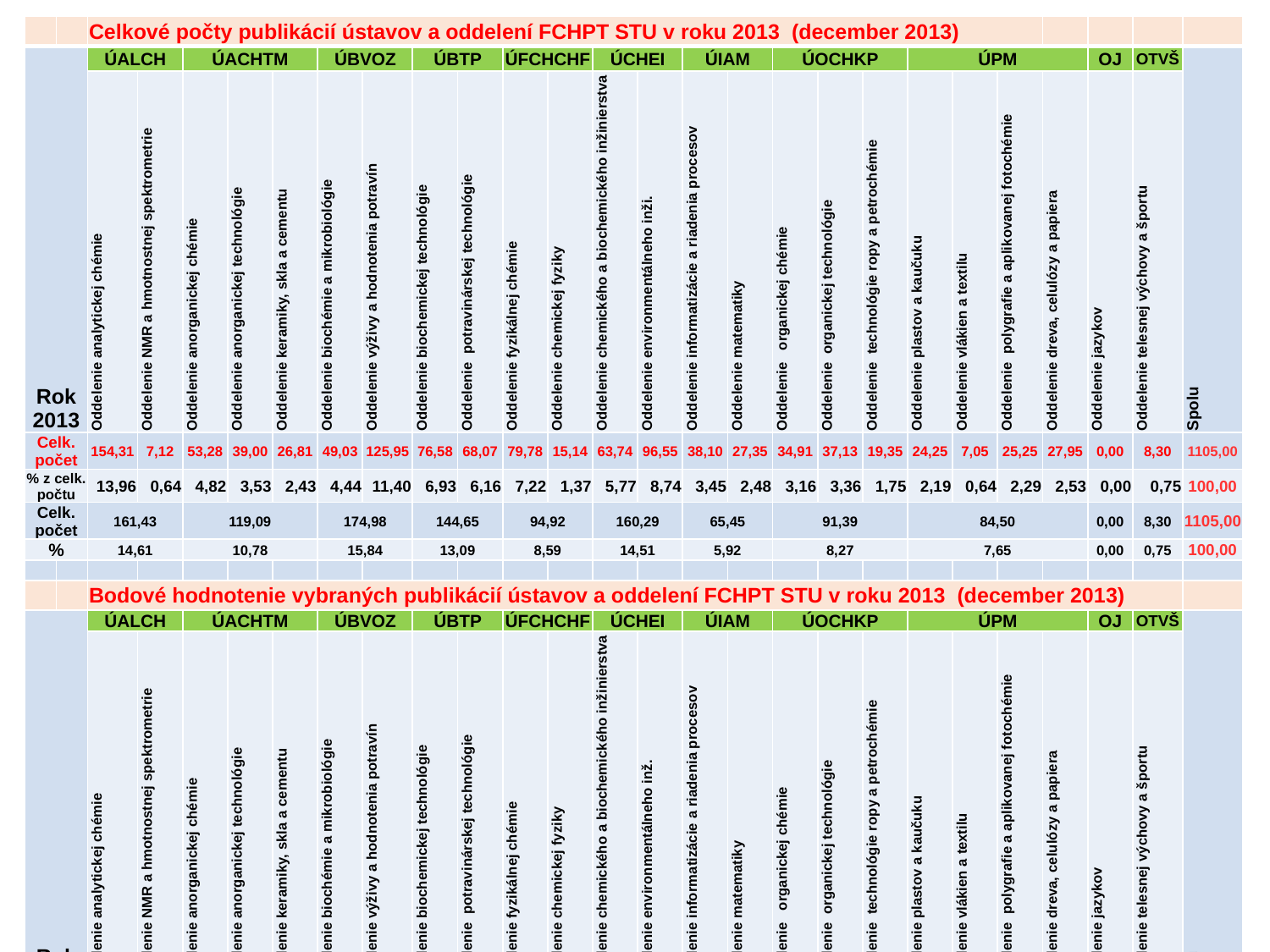

|  |  | Celkové počty publikácií ústavov a oddelení FCHPT STU v roku 2013 (december 2013) |  |  |  |  |  |  |  |  |  |  |  |  |  |  |  |  |  |  |  |  |  |  |  |  |
| --- | --- | --- | --- | --- | --- | --- | --- | --- | --- | --- | --- | --- | --- | --- | --- | --- | --- | --- | --- | --- | --- | --- | --- | --- | --- | --- |
| Rok 2013 |  | ÚALCH |  | ÚACHTM |  |  | ÚBVOZ |  | ÚBTP |  | ÚFCHCHF |  | ÚCHEI |  | ÚIAM |  | ÚOCHKP |  |  | ÚPM |  |  |  | OJ | OTVŠ | Spolu |
|  |  | Oddelenie analytickej chémie | Oddelenie NMR a hmotnostnej spektrometrie | Oddelenie anorganickej chémie | Oddelenie anorganickej technológie | Oddelenie keramiky, skla a cementu | Oddelenie biochémie a mikrobiológie | Oddelenie výživy a hodnotenia potravín | Oddelenie biochemickej technológie | Oddelenie potravinárskej technológie | Oddelenie fyzikálnej chémie | Oddelenie chemickej fyziky | Oddelenie chemického a biochemického inžinierstva | Oddelenie environmentálneho inži. | Oddelenie informatizácie a riadenia procesov | Oddelenie matematiky | Oddelenie organickej chémie | Oddelenie organickej technológie | Oddelenie technológie ropy a petrochémie | Oddelenie plastov a kaučuku | Oddelenie vlákien a textilu | Oddelenie polygrafie a aplikovanej fotochémie | Oddelenie dreva, celulózy a papiera | Oddelenie jazykov | Oddelenie telesnej výchovy a športu |  |
| Celk. počet |  | 154,31 | 7,12 | 53,28 | 39,00 | 26,81 | 49,03 | 125,95 | 76,58 | 68,07 | 79,78 | 15,14 | 63,74 | 96,55 | 38,10 | 27,35 | 34,91 | 37,13 | 19,35 | 24,25 | 7,05 | 25,25 | 27,95 | 0,00 | 8,30 | 1105,00 |
| % z celk. počtu |  | 13,96 | 0,64 | 4,82 | 3,53 | 2,43 | 4,44 | 11,40 | 6,93 | 6,16 | 7,22 | 1,37 | 5,77 | 8,74 | 3,45 | 2,48 | 3,16 | 3,36 | 1,75 | 2,19 | 0,64 | 2,29 | 2,53 | 0,00 | 0,75 | 100,00 |
| Celk. počet |  | 161,43 |  | 119,09 |  |  | 174,98 |  | 144,65 |  | 94,92 |  | 160,29 |  | 65,45 |  | 91,39 |  |  | 84,50 |  |  |  | 0,00 | 8,30 | 1105,00 |
| % |  | 14,61 |  | 10,78 |  |  | 15,84 |  | 13,09 |  | 8,59 |  | 14,51 |  | 5,92 |  | 8,27 |  |  | 7,65 |  |  |  | 0,00 | 0,75 | 100,00 |
|  |  |  |  |  |  |  |  |  |  |  |  |  |  |  |  |  |  |  |  |  |  |  |  |  |  |  |
|  |  | Bodové hodnotenie vybraných publikácií ústavov a oddelení FCHPT STU v roku 2013 (december 2013) |  |  |  |  |  |  |  |  |  |  |  |  |  |  |  |  |  |  |  |  |  |  |  |  |
| Rok 2013 |  | ÚALCH |  | ÚACHTM |  |  | ÚBVOZ |  | ÚBTP |  | ÚFCHCHF |  | ÚCHEI |  | ÚIAM |  | ÚOCHKP |  |  | ÚPM |  |  |  | OJ | OTVŠ | Spolu |
|  |  | Oddelenie analytickej chémie | Oddelenie NMR a hmotnostnej spektrometrie | Oddelenie anorganickej chémie | Oddelenie anorganickej technológie | Oddelenie keramiky, skla a cementu | Oddelenie biochémie a mikrobiológie | Oddelenie výživy a hodnotenia potravín | Oddelenie biochemickej technológie | Oddelenie potravinárskej technológie | Oddelenie fyzikálnej chémie | Oddelenie chemickej fyziky | Oddelenie chemického a biochemického inžinierstva | Oddelenie environmentálneho inž. | Oddelenie informatizácie a riadenia procesov | Oddelenie matematiky | Oddelenie organickej chémie | Oddelenie organickej technológie | Oddelenie technológie ropy a petrochémie | Oddelenie plastov a kaučuku | Oddelenie vlákien a textilu | Oddelenie polygrafie a aplikovanej fotochémie | Oddelenie dreva, celulózy a papiera | Oddelenie jazykov | Oddelenie telesnej výchovy a športu |  |
| Celk. počet bodov |  | 187,95 | 8,47 | 75,24 | 39,00 | 22,16 | 25,92 | 93,22 | 50,59 | 56,00 | 70,99 | 35,89 | 47,81 | 60,40 | 39,00 | 50,40 | 56,76 | 36,00 | 4,00 | 8,00 | 6,20 | 25,80 | 14,20 | 0,00 | 0,00 | 1014,00 |
| % z celk. počtu |  | 18,54 | 0,84 | 7,42 | 3,85 | 2,19 | 2,56 | 9,19 | 4,99 | 5,52 | 7,00 | 3,54 | 4,71 | 5,96 | 3,85 | 4,97 | 5,60 | 3,55 | 0,39 | 0,79 | 0,61 | 2,54 | 1,40 | 0,00 | 0,00 | 100,00 |
| Celk. počet bodov |  | 196,42 |  | 136,40 |  |  | 119,14 |  | 106,59 |  | 106,88 |  | 108,21 |  | 89,40 |  | 96,76 |  |  | 54,20 |  |  |  | 0,0 | 0,0 | 1014,00 |
| % |  | 19,37 |  | 13,45 |  |  | 11,75 |  | 10,51 |  | 10,54 |  | 10,67 |  | 8,82 |  | 9,54 |  |  | 5,35 |  |  |  | 0,00 | 0,00 | 100,00 |
|  |  |  |  |  |  |  |  |  |  |  |  |  |  |  |  |  |  |  |  |  |  |  |  |  |  |  |
| vaha 0,3+0,7 |  | 17,16 | 0,78 | 6,64 | 3,75 | 2,26 | 3,12 | 9,85 | 5,57 | 5,71 | 7,07 | 2,89 | 5,03 | 6,79 | 3,73 | 4,22 | 4,87 | 3,49 | 0,80 | 1,21 | 0,62 | 2,47 | 1,74 | 0,00 | 0,23 | 100,00 |
| % |  | 17,94 |  | 12,65 |  |  | 12,98 |  | 11,29 |  | 9,96 |  | 11,82 |  | 7,95 |  | 9,16 |  |  | 6,04 |  |  |  | 0,00 | 0,23 | 100,00 |
|  |  |  |  |  |  |  |  |  |  |  |  |  |  |  |  |  |  |  |  |  |  |  |  |  |  |  |